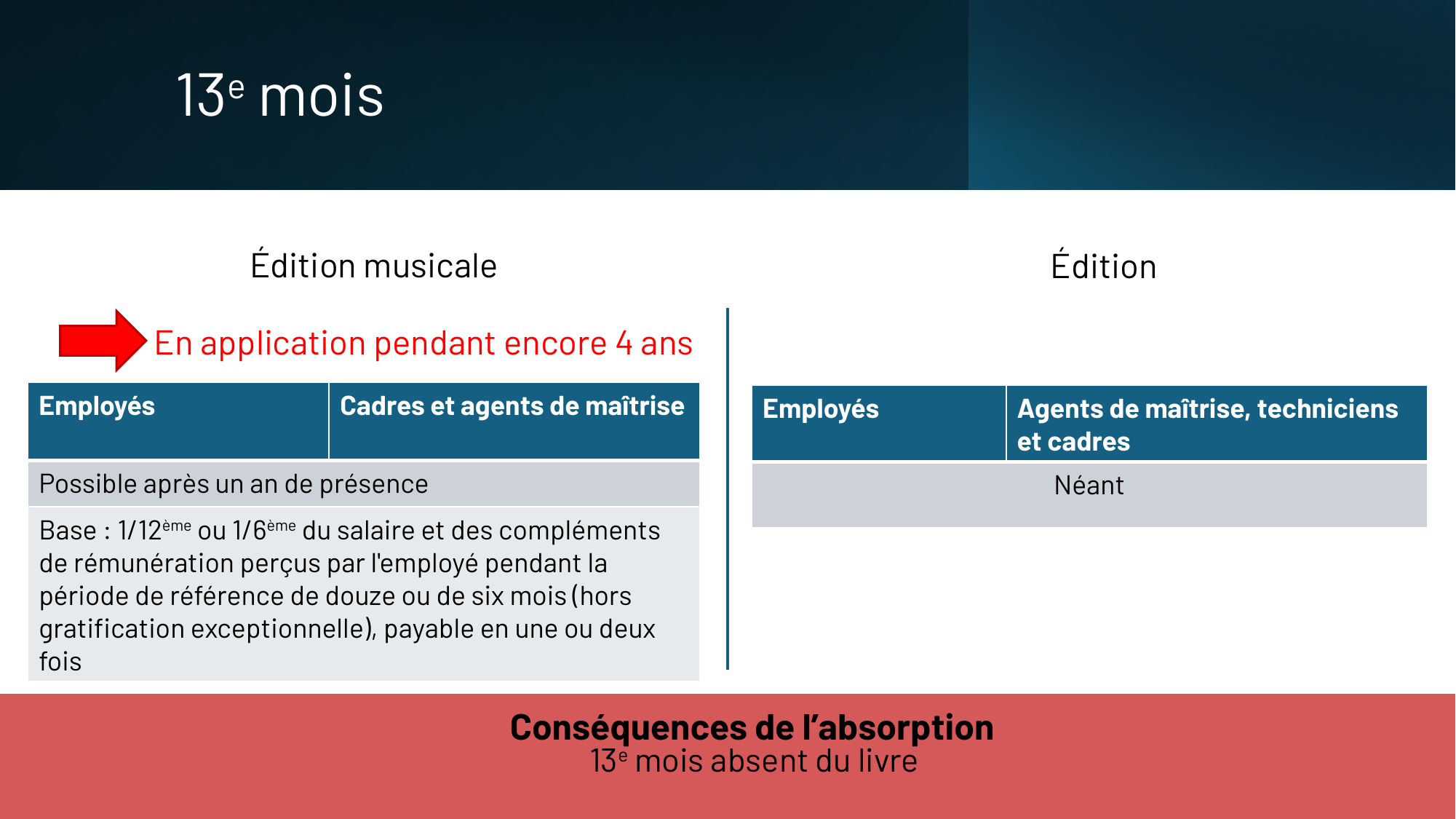

# 13e mois
Édition musicale
Édition
En application pendant encore 4 ans

| Employés | Cadres et agents de maîtrise |
| --- | --- |
| Possible après un an de présence |  |
| Base : 1/12ème ou 1/6ème du salaire et des compléments de rémunération perçus par l'employé pendant la période de référence de douze ou de six mois (hors gratification exceptionnelle), payable en une ou deux fois |  |
| Employés | Agents de maîtrise, techniciens et cadres |
| --- | --- |
| Néant |  |
Conséquences de l’absorption

13e mois absent du livre